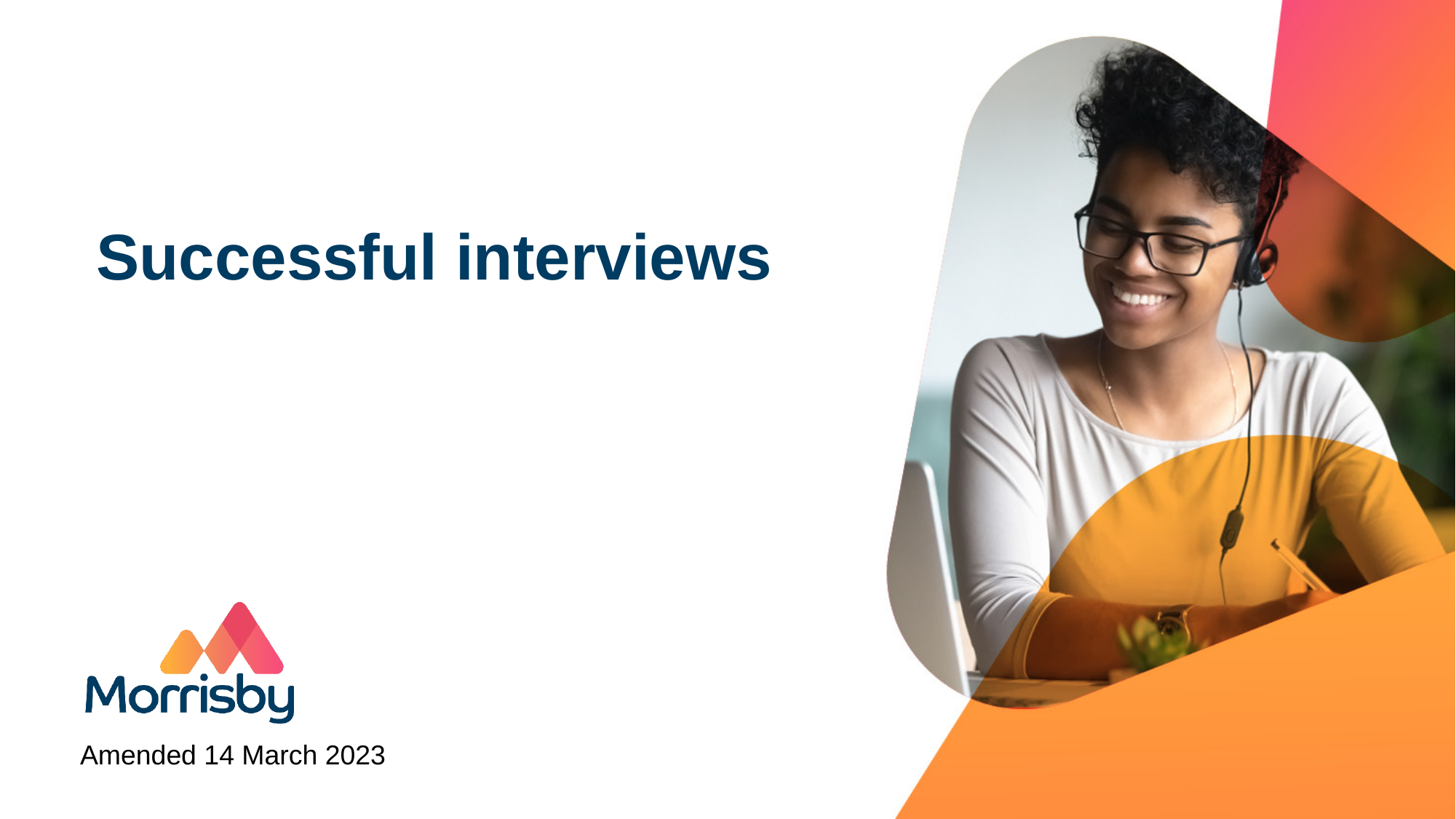

# Successful interviews

Amended 14 March 2023